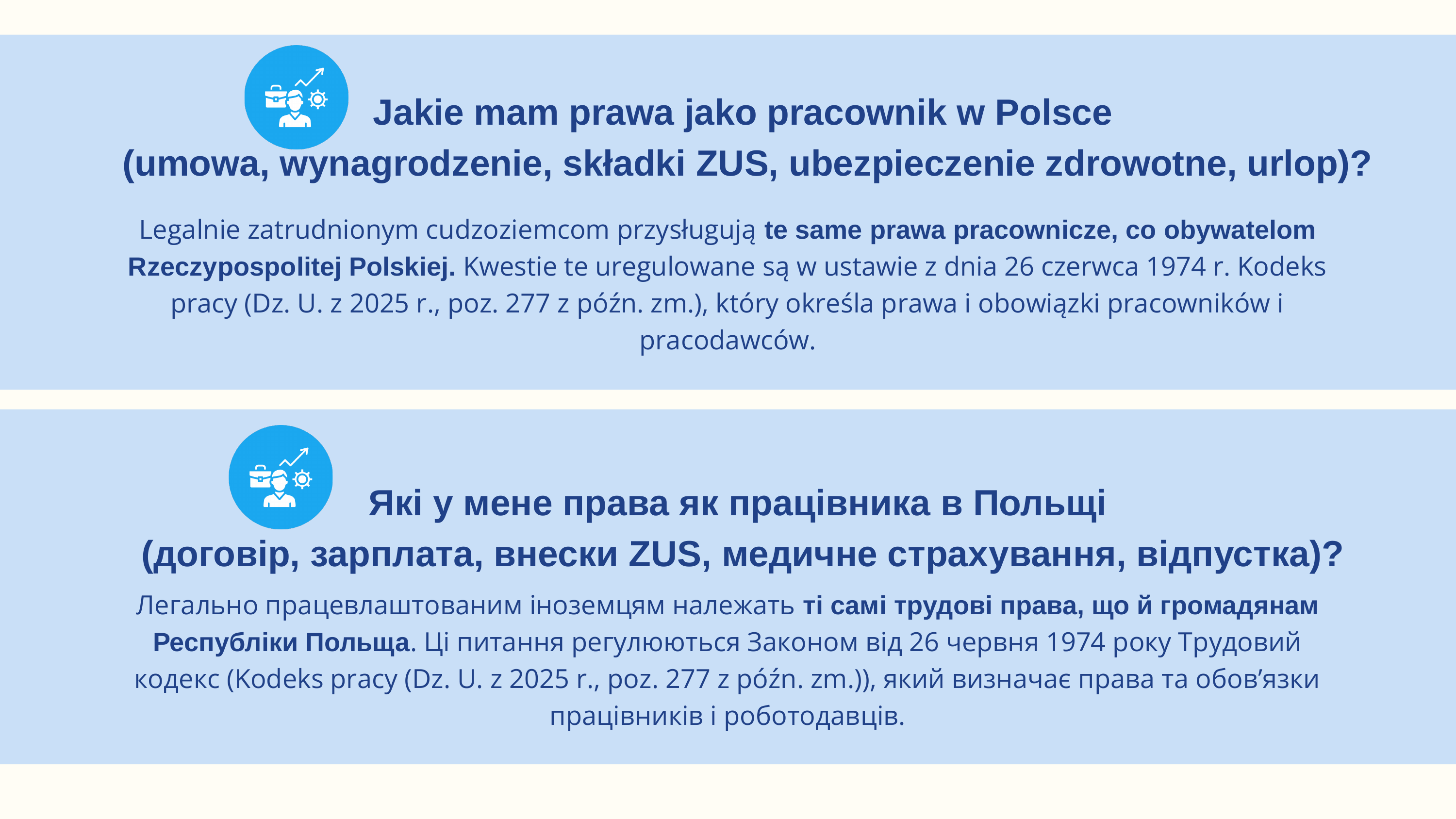

Jakie mam prawa jako pracownik w Polsce
 (umowa, wynagrodzenie, składki ZUS, ubezpieczenie zdrowotne, urlop)?
Legalnie zatrudnionym cudzoziemcom przysługują te same prawa pracownicze, co obywatelom Rzeczypospolitej Polskiej. Kwestie te uregulowane są w ustawie z dnia 26 czerwca 1974 r. Kodeks pracy (Dz. U. z 2025 r., poz. 277 z późn. zm.), który określa prawa i obowiązki pracowników i pracodawców.

Які у мене права як працівника в Польщі
(договір, зарплата, внески ZUS, медичне страхування, відпустка)?
Легально працевлаштованим іноземцям належать ті самі трудові права, що й громадянам Республіки Польща. Ці питання регулюються Законом від 26 червня 1974 року Трудовий кодекс (Kodeks pracy (Dz. U. z 2025 r., poz. 277 z późn. zm.)), який визначає права та обов’язки працівників і роботодавців.